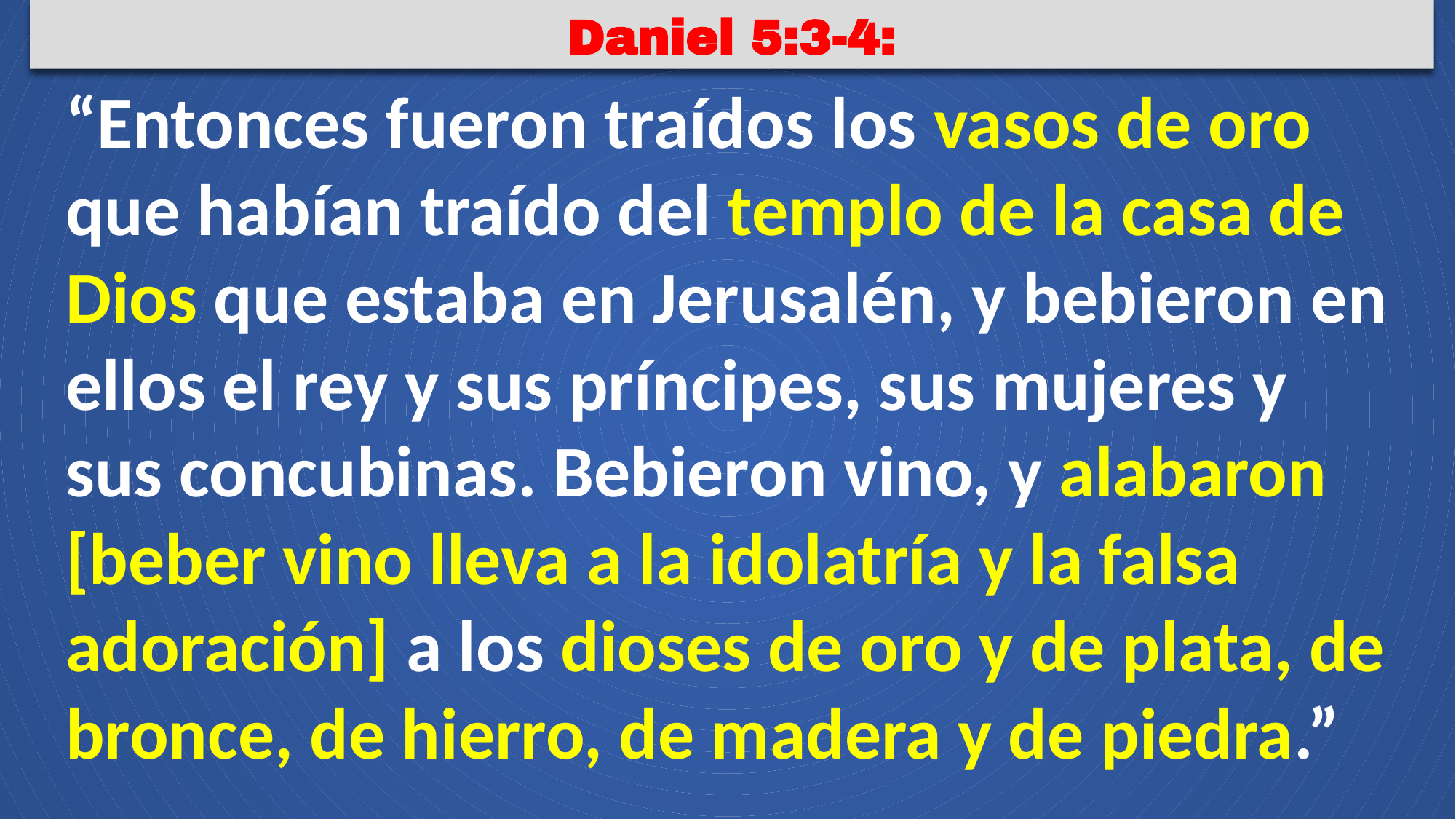

Daniel 5:3-4:
“Entonces fueron traídos los vasos de oro que habían traído del templo de la casa de Dios que estaba en Jerusalén, y bebieron en ellos el rey y sus príncipes, sus mujeres y sus concubinas. Bebieron vino, y alabaron [beber vino lleva a la idolatría y la falsa adoración] a los dioses de oro y de plata, de bronce, de hierro, de madera y de piedra.”